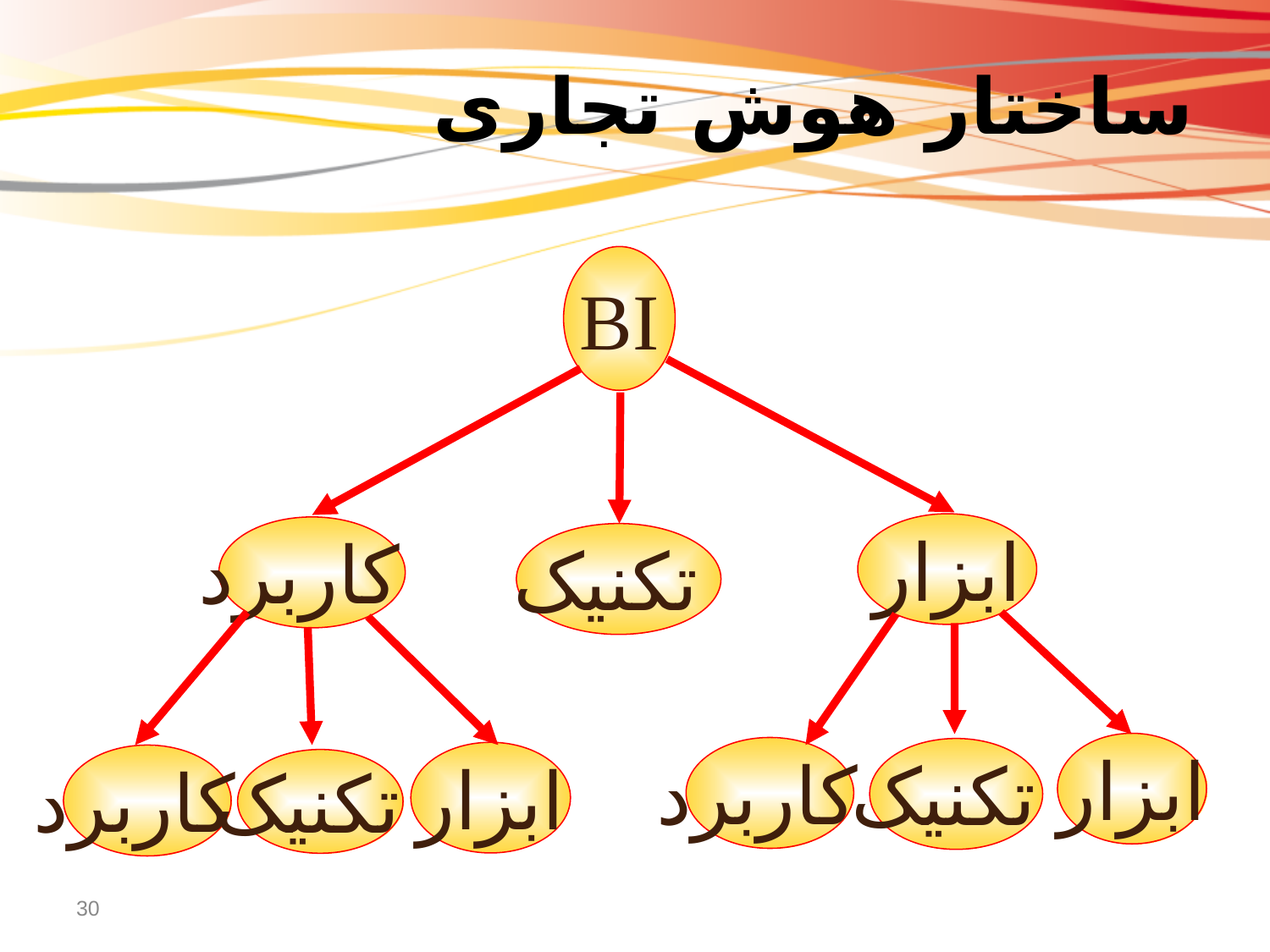

# ساختار هوش تجاری
 BI

ابزار
 کاربرد
 تکنيک

ابزار
 کاربرد
 تکنيک
ابزار
 کاربرد
 تکنيک
30